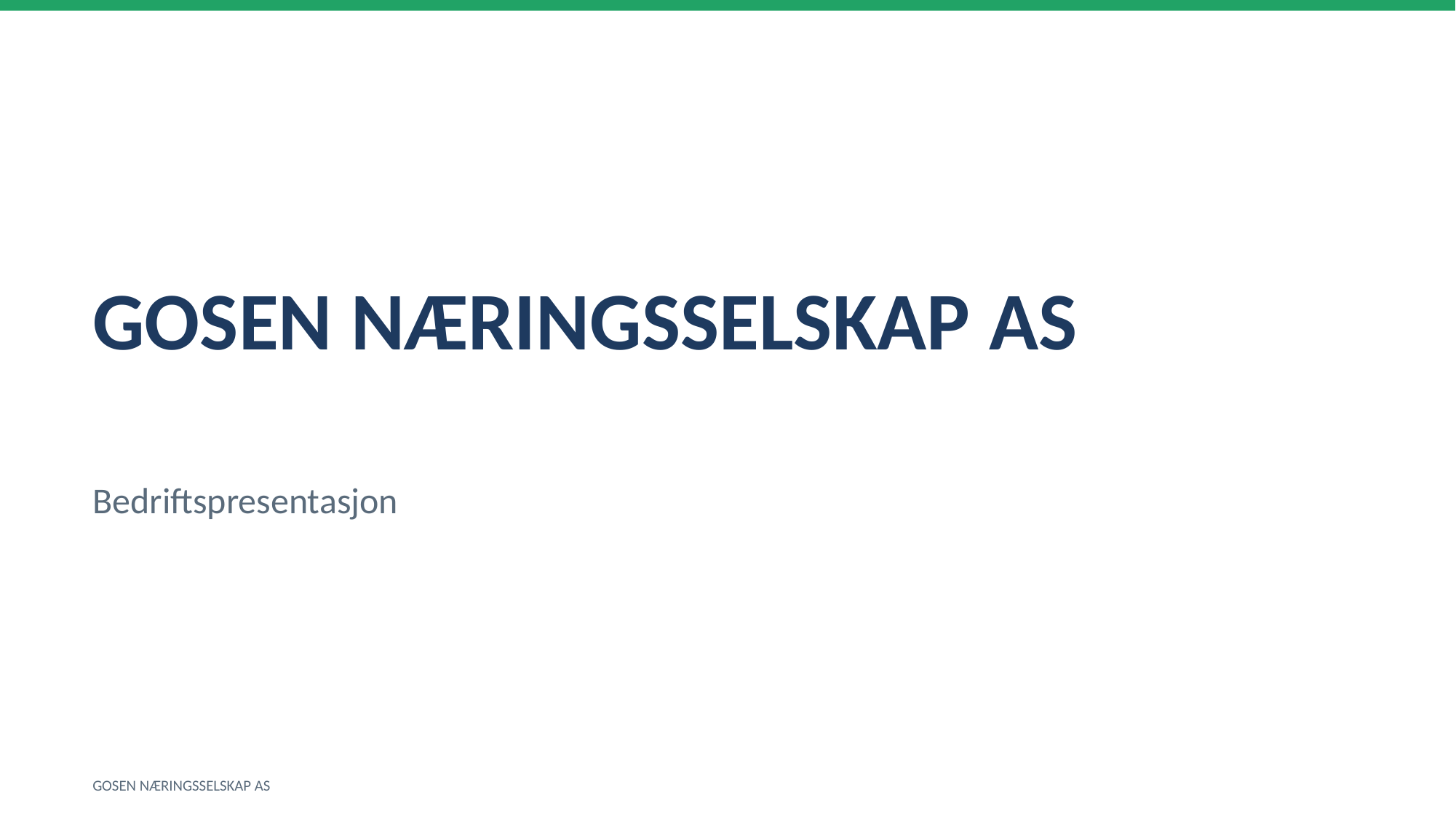

GOSEN NÆRINGSSELSKAP AS
Bedriftspresentasjon
GOSEN NÆRINGSSELSKAP AS